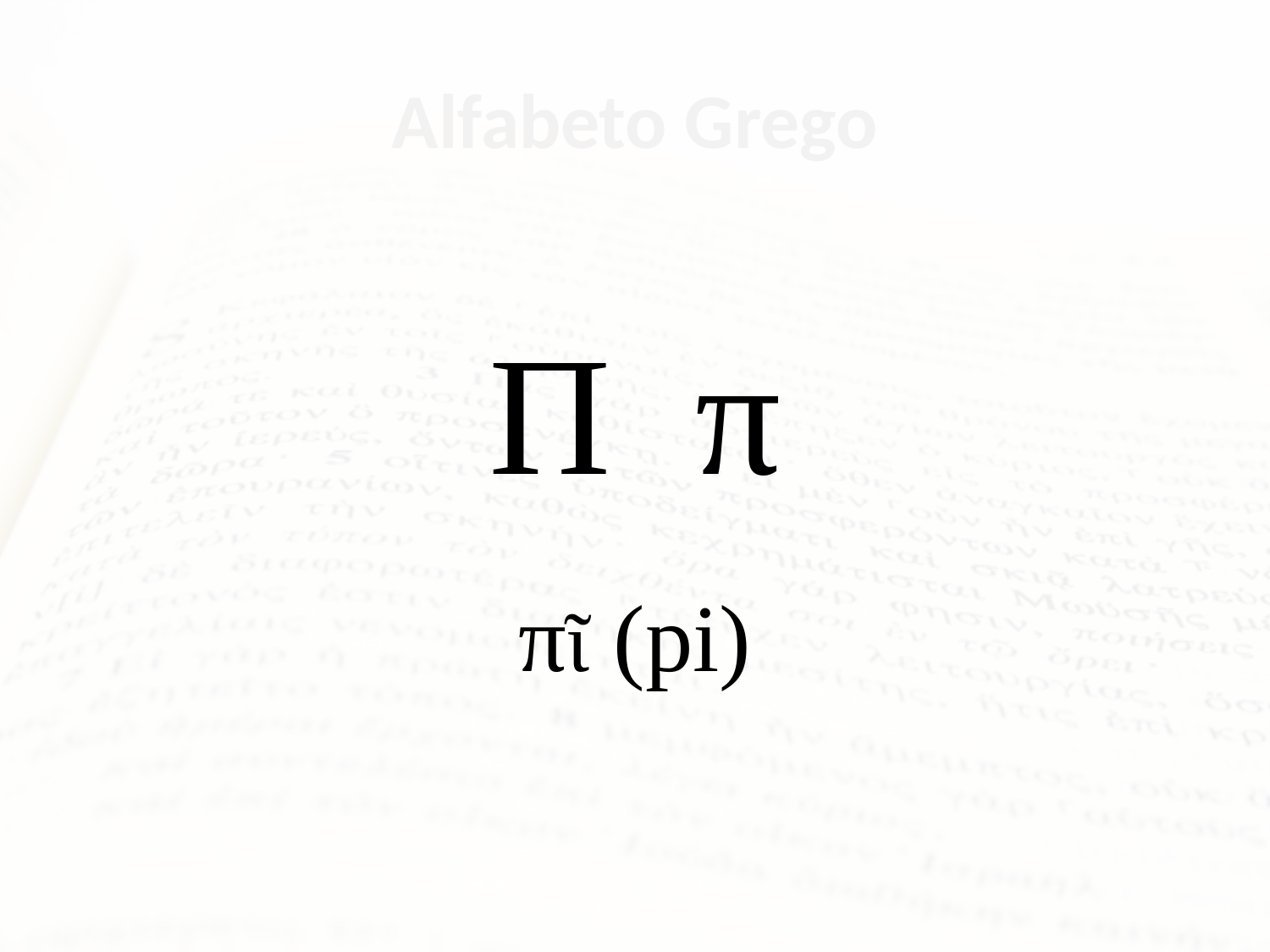

# Alfabeto Grego

Π  π

πῖ (pi)